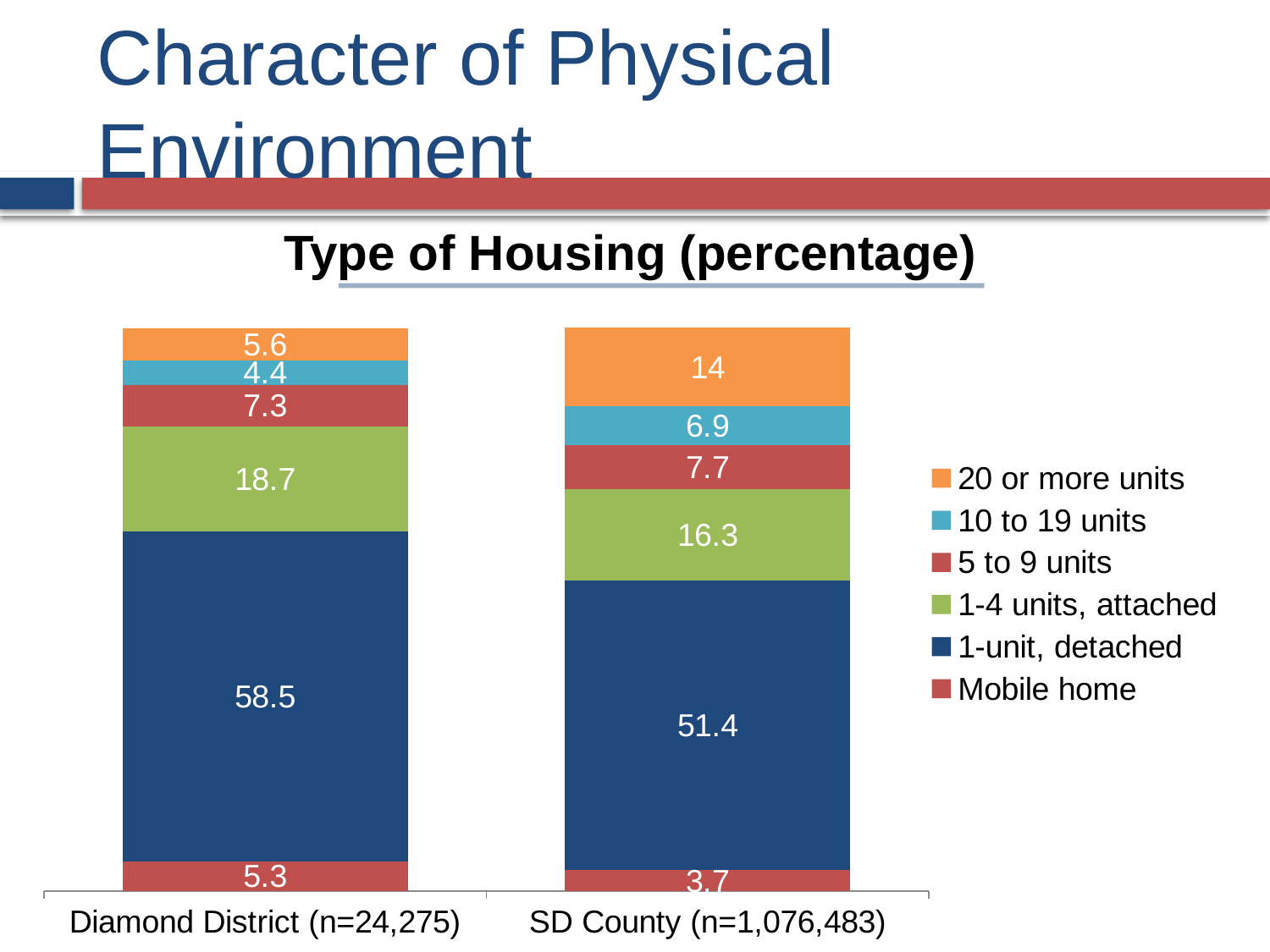

# Character of Physical Environment
Type of Housing (percentage)

### Chart

| Category | Mobile home | 1-unit, detached | 1-4 units, attached | 5 to 9 units | 10 to 19 units | 20 or more units |
|---|---|---|---|---|---|---|
| Diamond District (n=24,275) | 5.3 | 58.5 | 18.7 | 7.3 | 4.4 | 5.6 |
| SD County (n=1,076,483) | 3.7 | 51.4 | 16.29999999999999 | 7.7 | 6.9 | 14.0 |